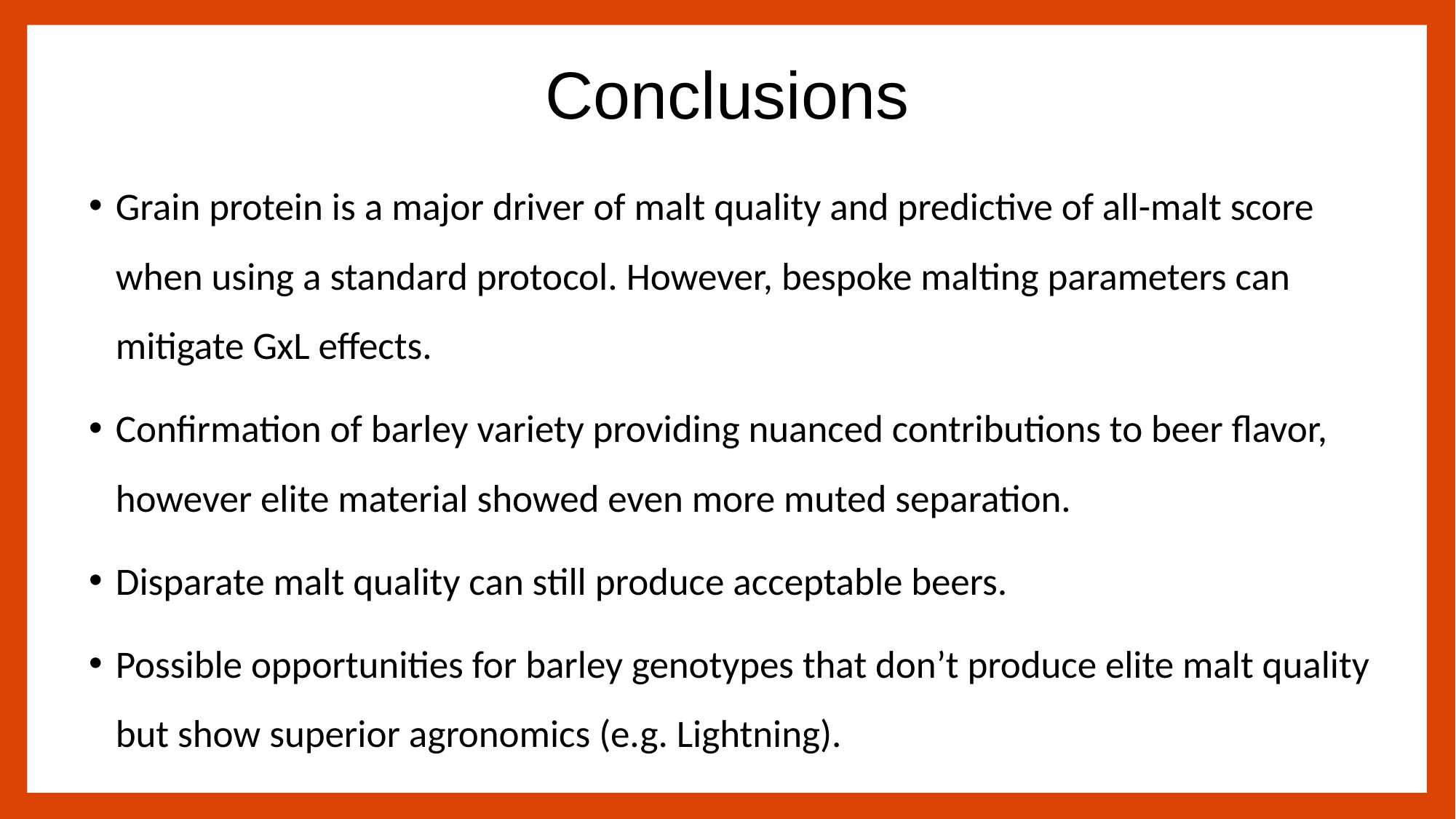

# Conclusions
Grain protein is a major driver of malt quality and predictive of all-malt score when using a standard protocol. However, bespoke malting parameters can mitigate GxL effects.
Confirmation of barley variety providing nuanced contributions to beer flavor, however elite material showed even more muted separation.
Disparate malt quality can still produce acceptable beers.
Possible opportunities for barley genotypes that don’t produce elite malt quality but show superior agronomics (e.g. Lightning).